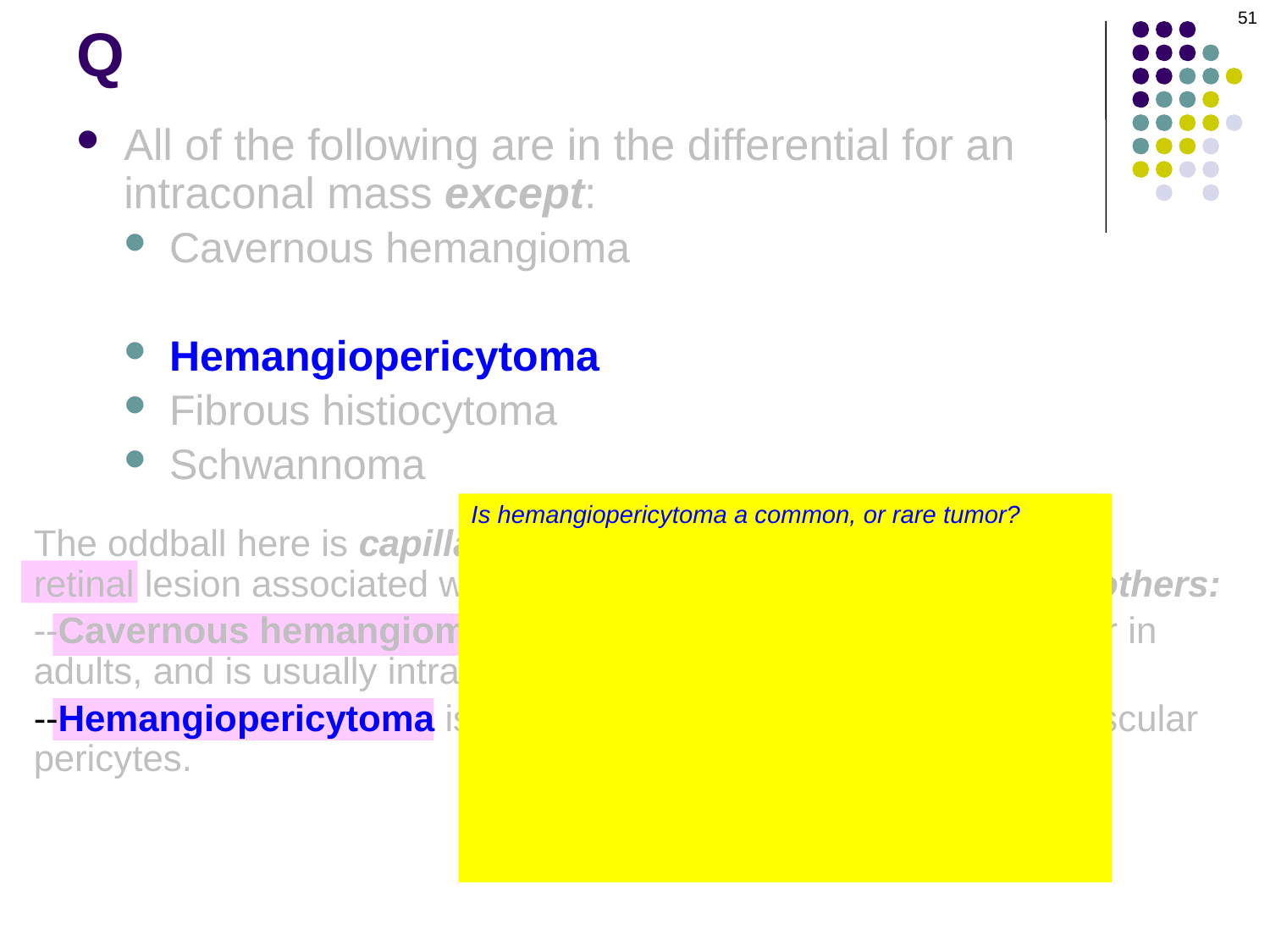

51
# Q
All of the following are in the differential for an intraconal mass except:
Cavernous hemangioma
Capillary hemangioblastoma
Hemangiopericytoma
Fibrous histiocytoma
Schwannoma

Is hemangiopericytoma a common, or rare tumor?
Rare

Does it tend to occur in children, or adults?
Adults, usually in the  fifth  decade

How does it appear on imaging?
As a well-encapsulated mass

Is it benign, or malignant?
Benign. But it must be excised en bloc, as it can undergo  malignant transformation and actually metastasize (like a  pleomorphic adenoma )
The oddball here is capillary hemangioblastoma, which is a            retinal lesion associated with von Hippel-Lindau disease. Re the others:
--Cavernous hemangioma is the most common intraorbital tumor in adults, and is usually intraconal.
--Hemangiopericytoma is a locally aggressive proliferation of vascular pericytes.